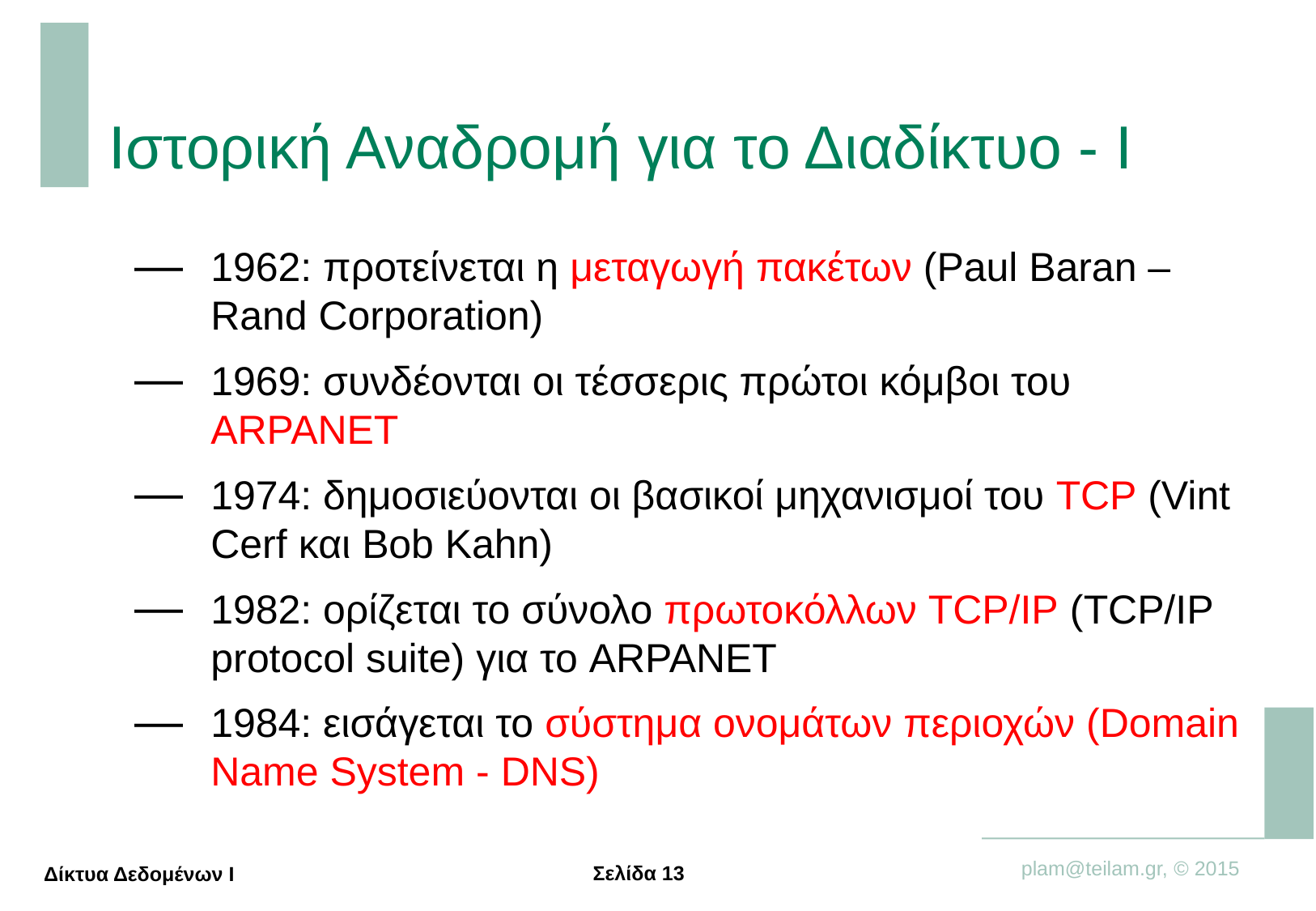

# Ιστορική Αναδρομή για το Διαδίκτυο - Ι
1962: προτείνεται η μεταγωγή πακέτων (Paul Baran – Rand Corporation)
1969: συνδέονται οι τέσσερις πρώτοι κόμβοι του ARPANET
1974: δημοσιεύονται οι βασικοί μηχανισμοί του TCP (Vint Cerf και Bob Kahn)
1982: ορίζεται το σύνολο πρωτοκόλλων TCP/IP (TCP/IP protocol suite) για το ARPANET
1984: εισάγεται το σύστημα ονομάτων περιοχών (Domain Name System - DNS)